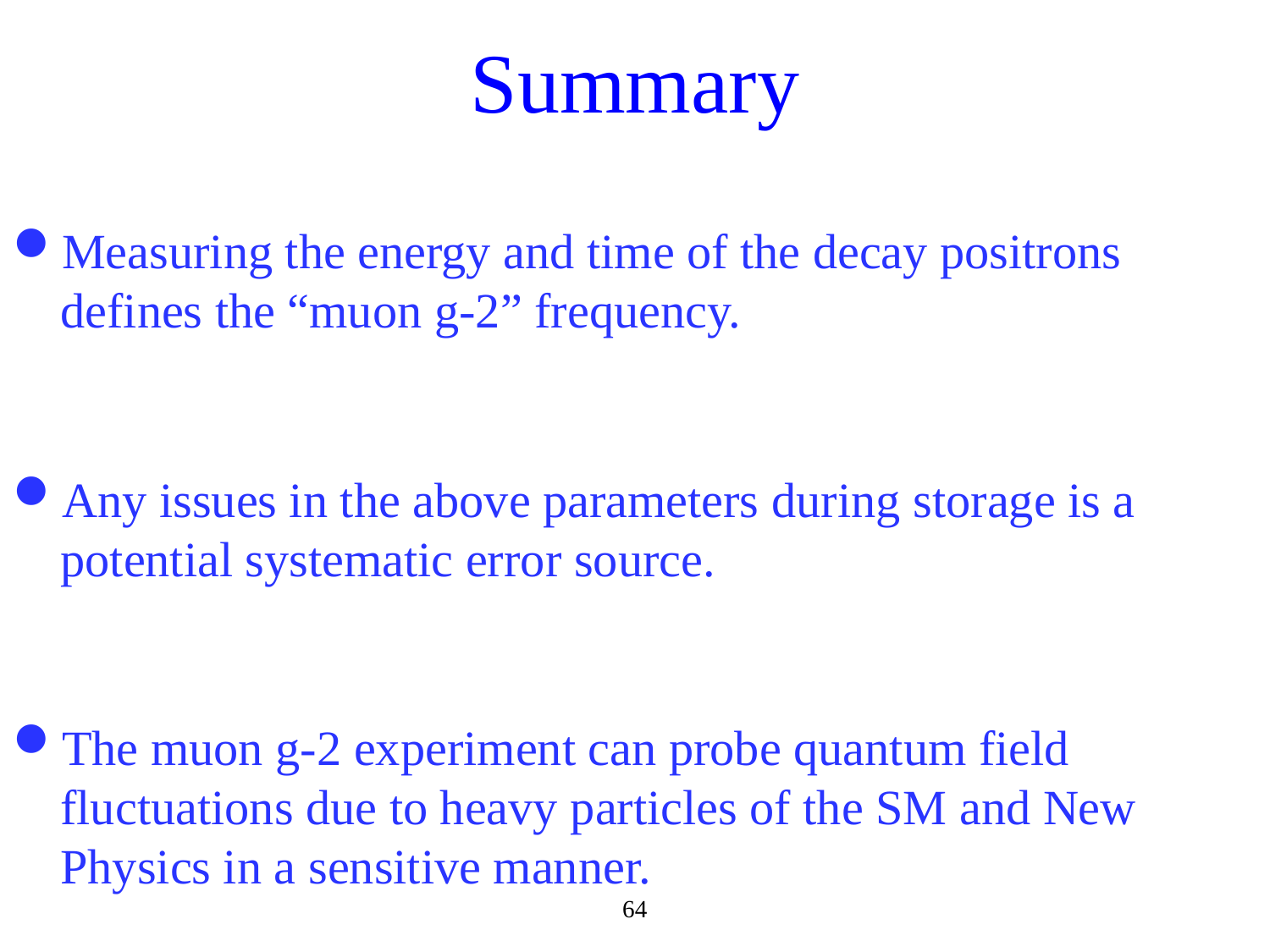

# Summary
Measuring the energy and time of the decay positrons defines the “muon g-2” frequency.

Any issues in the above parameters during storage is a potential systematic error source.

The muon g-2 experiment can probe quantum field fluctuations due to heavy particles of the SM and New Physics in a sensitive manner.

64